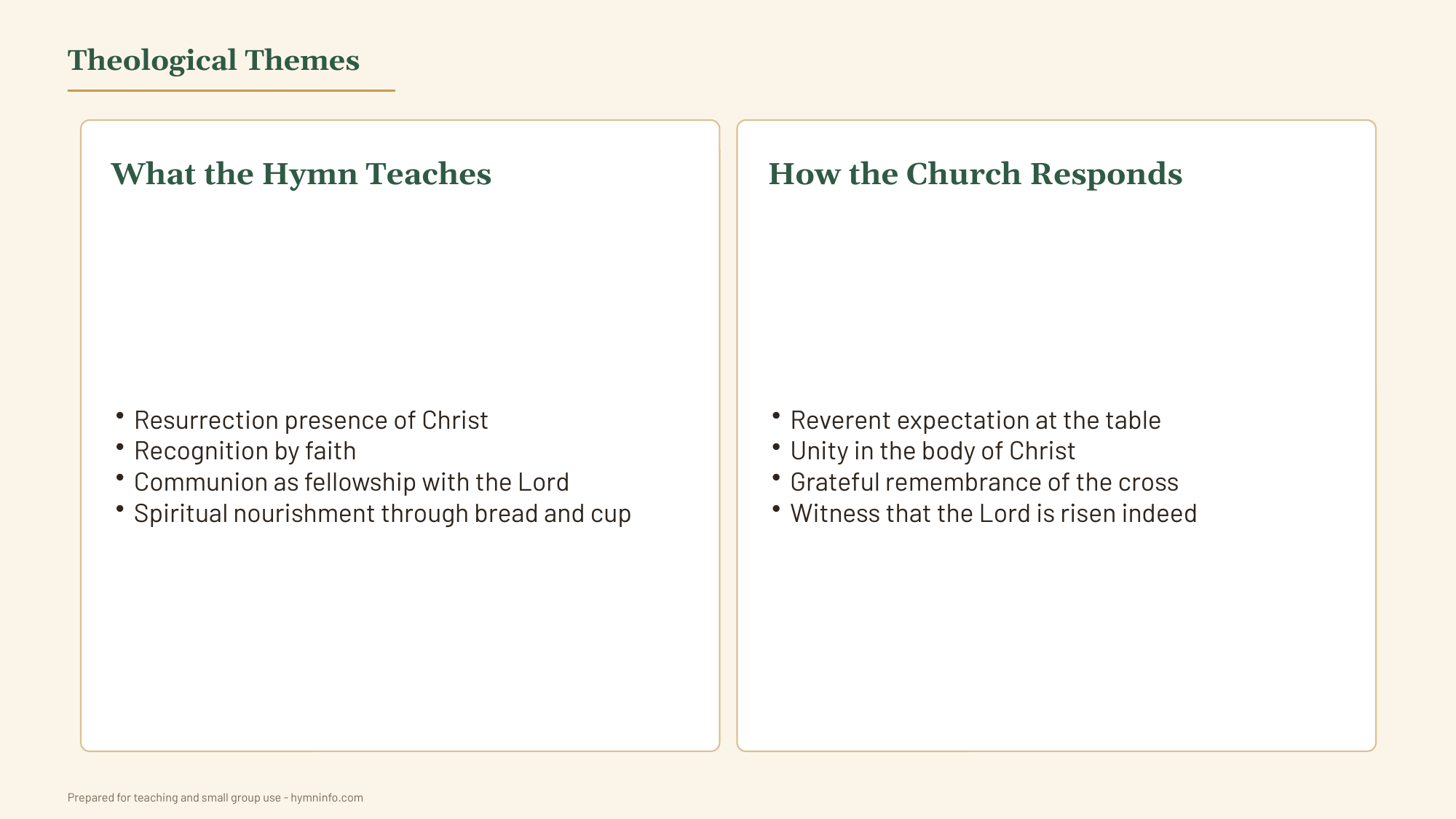

Theological Themes

What the Hymn Teaches
How the Church Responds
Resurrection presence of Christ
Recognition by faith
Communion as fellowship with the Lord
Spiritual nourishment through bread and cup
Reverent expectation at the table
Unity in the body of Christ
Grateful remembrance of the cross
Witness that the Lord is risen indeed

Prepared for teaching and small group use - hymninfo.com